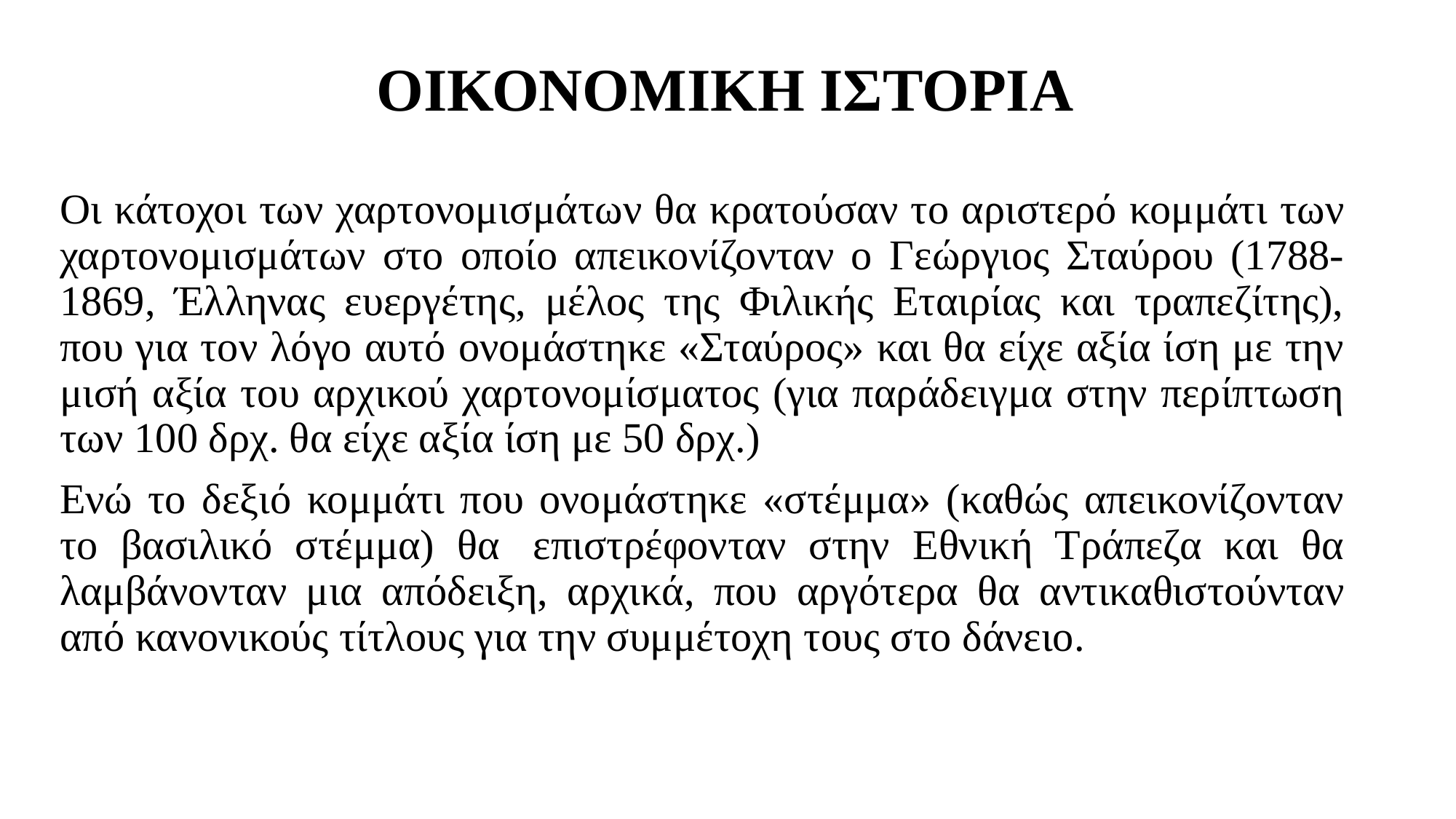

# ΟΙΚΟΝΟΜΙΚΗ ΙΣΤΟΡΙΑ
Οι κάτοχοι των χαρτονομισμάτων θα κρατούσαν το αριστερό κομμάτι των χαρτονομισμάτων στο οποίο απεικονίζονταν ο Γεώργιος Σταύρου (1788-1869, Έλληνας ευεργέτης, μέλος της Φιλικής Εταιρίας και τραπεζίτης), που για τον λόγο αυτό ονομάστηκε «Σταύρος» και θα είχε αξία ίση με την μισή αξία του αρχικού χαρτονομίσματος (για παράδειγμα στην περίπτωση των 100 δρχ. θα είχε αξία ίση με 50 δρχ.)
Ενώ το δεξιό κομμάτι που ονομάστηκε «στέμμα» (καθώς απεικονίζονταν το βασιλικό στέμμα) θα  επιστρέφονταν στην Εθνική Τράπεζα και θα λαμβάνονταν μια απόδειξη, αρχικά, που αργότερα θα αντικαθιστούνταν από κανονικούς τίτλους για την συμμέτοχη τους στο δάνειο.